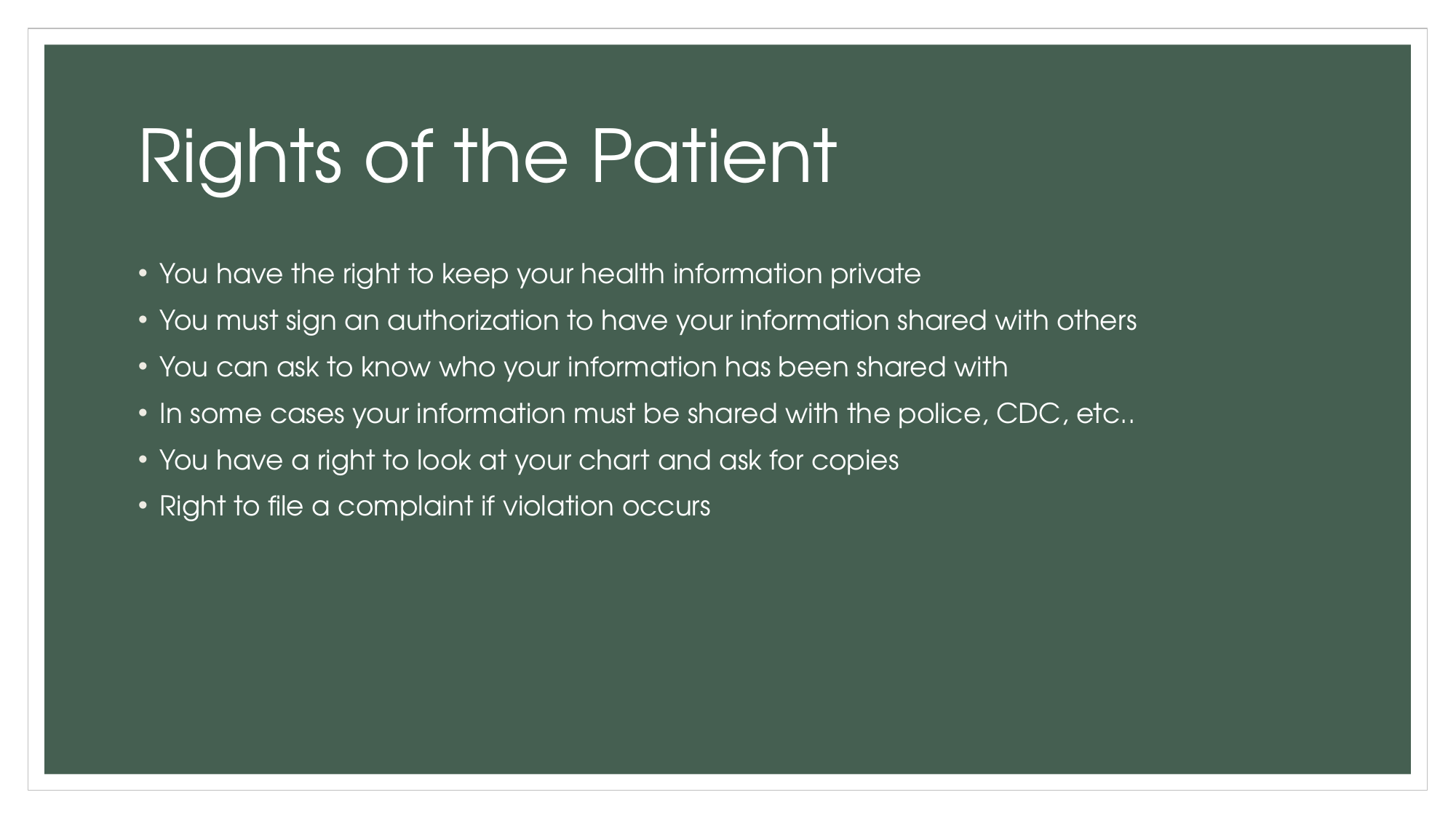

# Rights of the Patient
You have the right to keep your health information private
You must sign an authorization to have your information shared with others
You can ask to know who your information has been shared with
In some cases your information must be shared with the police, CDC, etc..
You have a right to look at your chart and ask for copies
Right to file a complaint if violation occurs